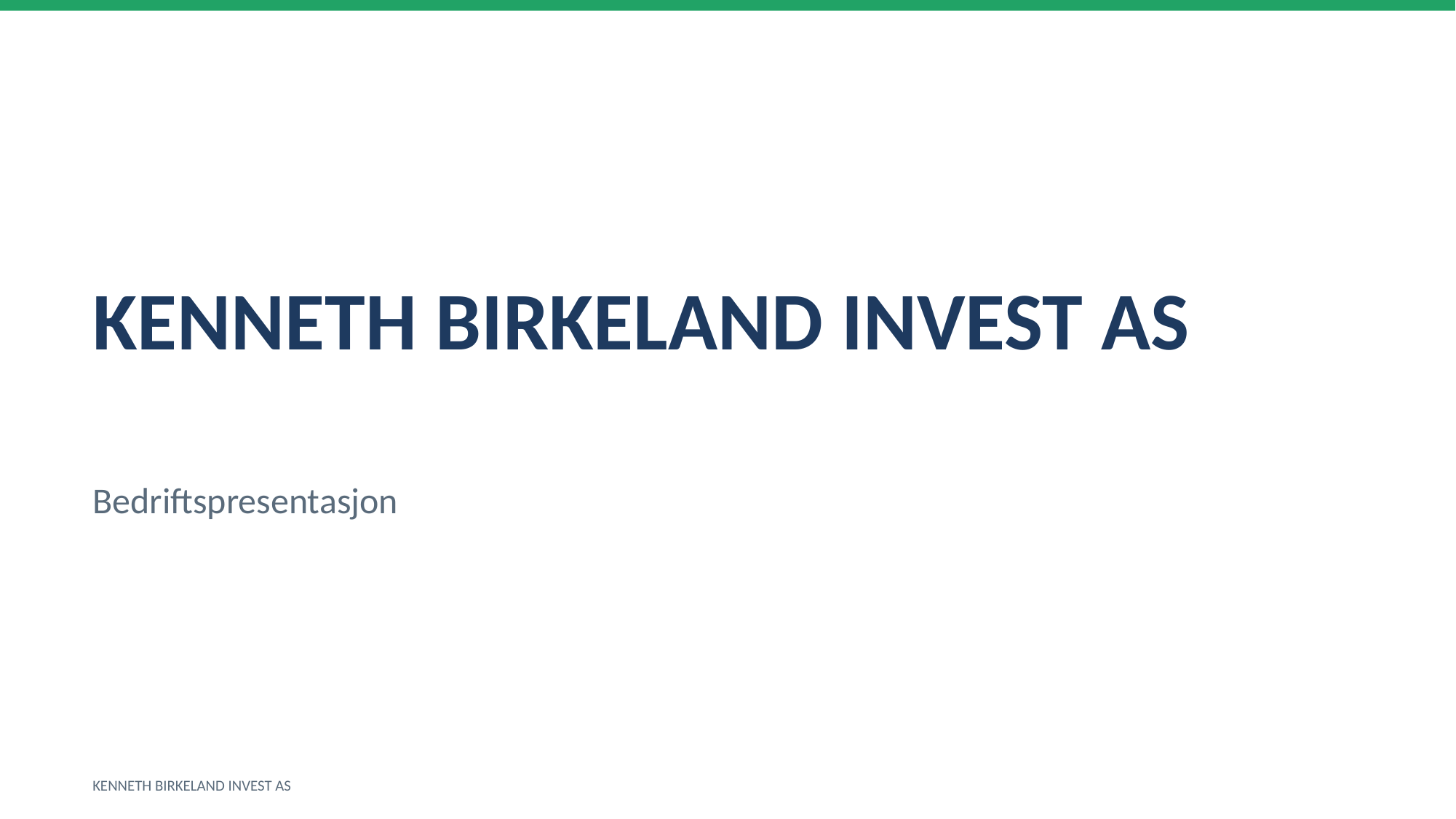

KENNETH BIRKELAND INVEST AS
Bedriftspresentasjon
KENNETH BIRKELAND INVEST AS